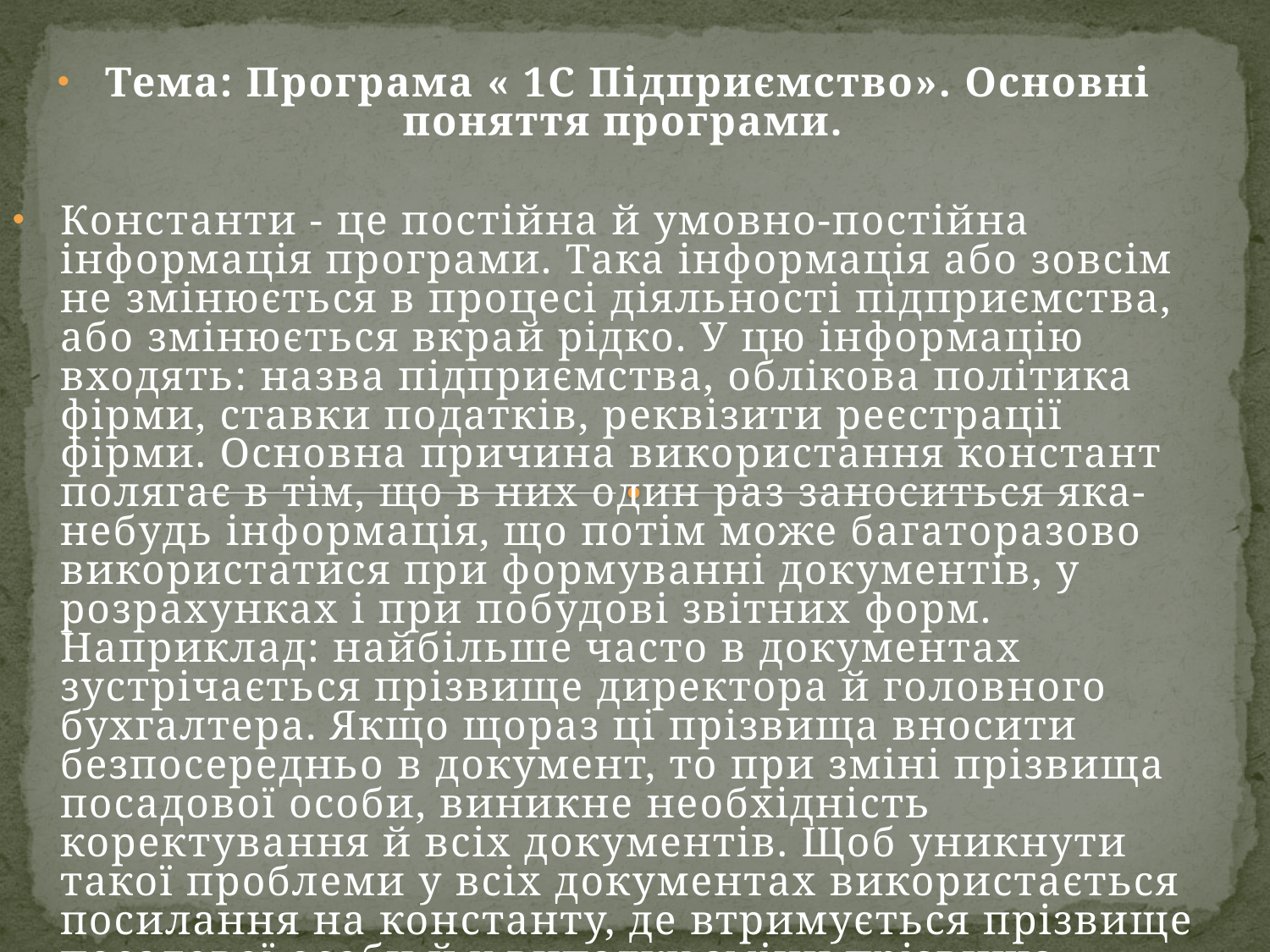

Тема: Програма « 1С Підприємство». Основні поняття програми.

Константи - це постійна й умовно-постійна інформація програми. Така інформація або зовсім не змінюється в процесі діяльності підприємства, або змінюється вкрай рідко. У цю інформацію входять: назва підприємства, облікова політика фірми, ставки податків, реквізити реєстрації фірми. Основна причина використання констант полягає в тім, що в них один раз заноситься яка-небудь інформація, що потім може багаторазово використатися при формуванні документів, у розрахунках і при побудові звітних форм. Наприклад: найбільше часто в документах зустрічається прізвище директора й головного бухгалтера. Якщо щораз ці прізвища вносити безпосередньо в документ, то при зміні прізвища посадової особи, виникне необхідність коректування й всіх документів. Щоб уникнути такої проблеми у всіх документах використається посилання на константу, де втримується прізвище посадової особи й у випадку зміни прізвища зміни проходять по всіх документах автоматично.